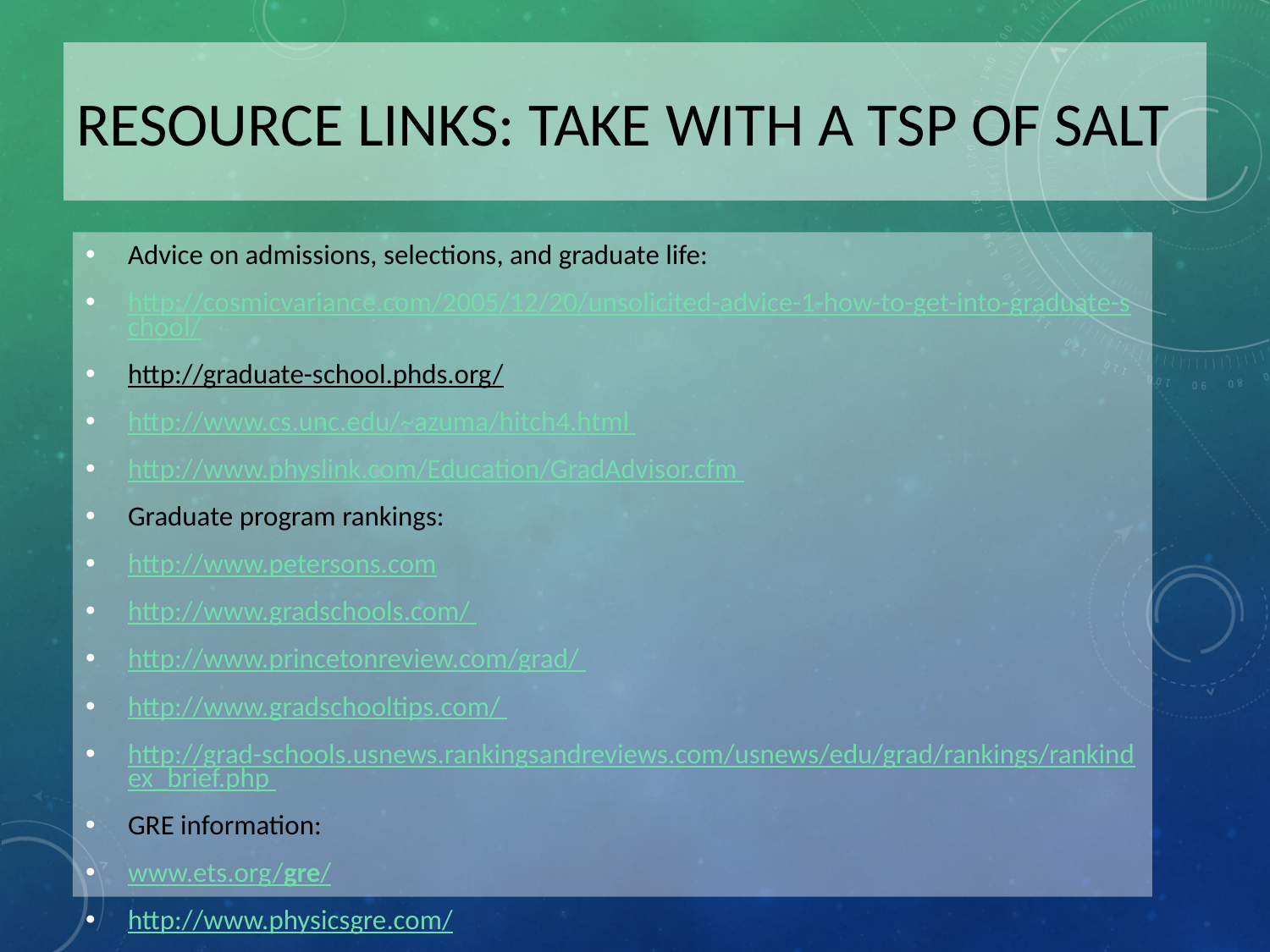

# Resource Links: Take with a tsp of salt
Advice on admissions, selections, and graduate life:
http://cosmicvariance.com/2005/12/20/unsolicited-advice-1-how-to-get-into-graduate-school/
http://graduate-school.phds.org/
http://www.cs.unc.edu/~azuma/hitch4.html
http://www.physlink.com/Education/GradAdvisor.cfm
Graduate program rankings:
http://www.petersons.com
http://www.gradschools.com/
http://www.princetonreview.com/grad/
http://www.gradschooltips.com/
http://grad-schools.usnews.rankingsandreviews.com/usnews/edu/grad/rankings/rankindex_brief.php
GRE information:
www.ets.org/gre/
http://www.physicsgre.com/